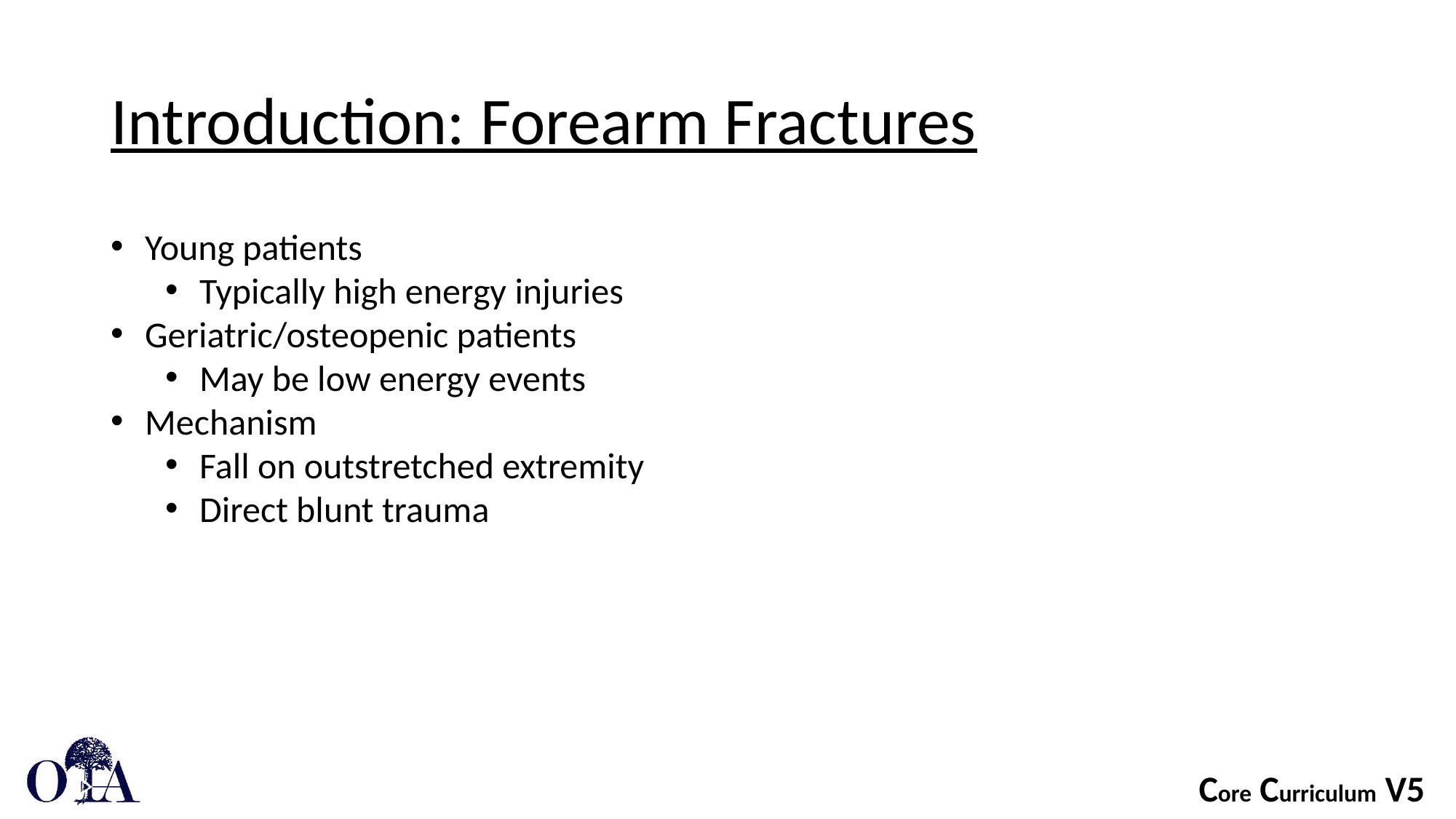

# Introduction: Forearm Fractures
Young patients
Typically high energy injuries
Geriatric/osteopenic patients
May be low energy events
Mechanism
Fall on outstretched extremity
Direct blunt trauma